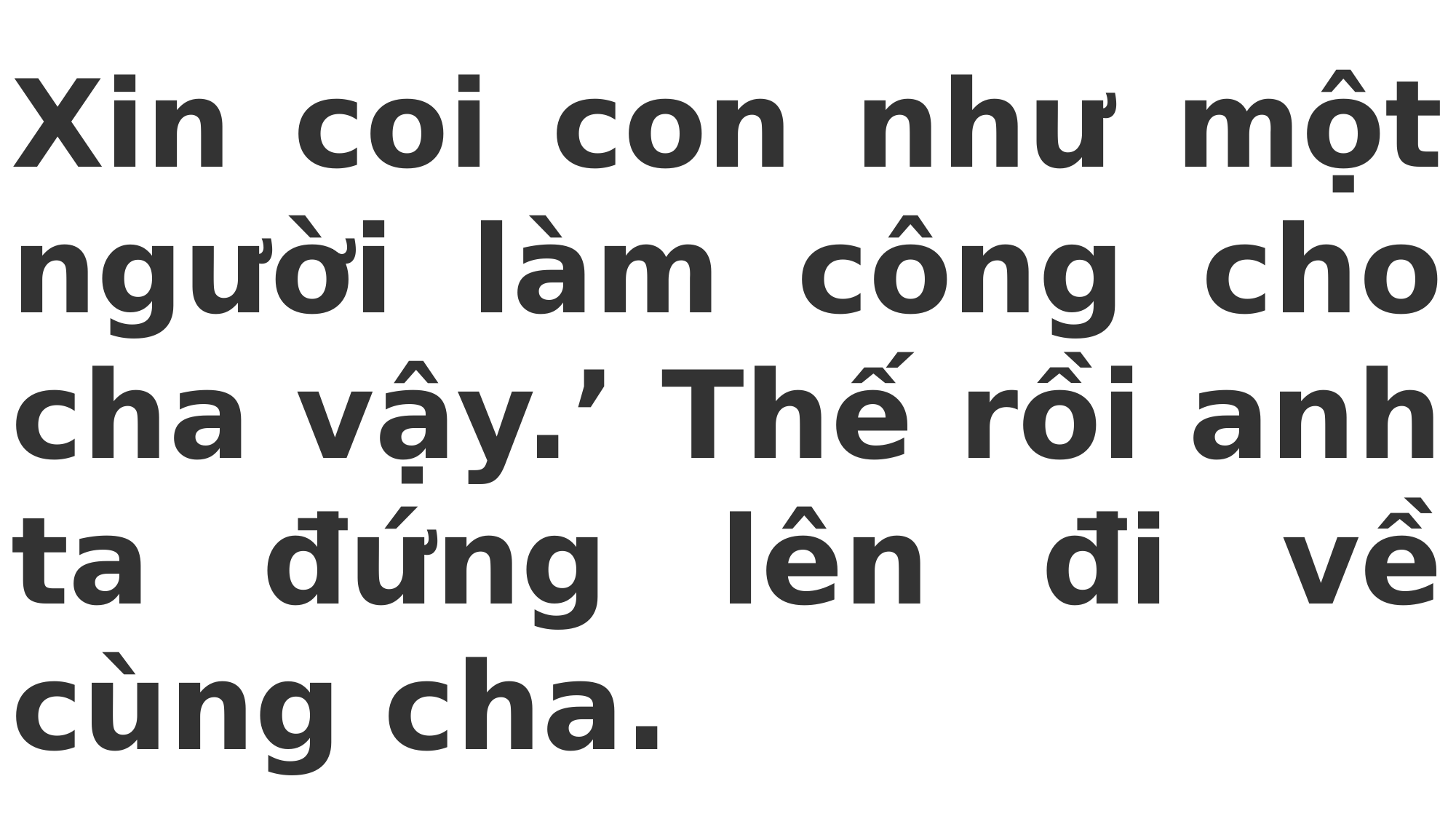

# Xin coi con như một người làm công cho cha vậy.’ Thế rồi anh ta đứng lên đi về cùng cha.